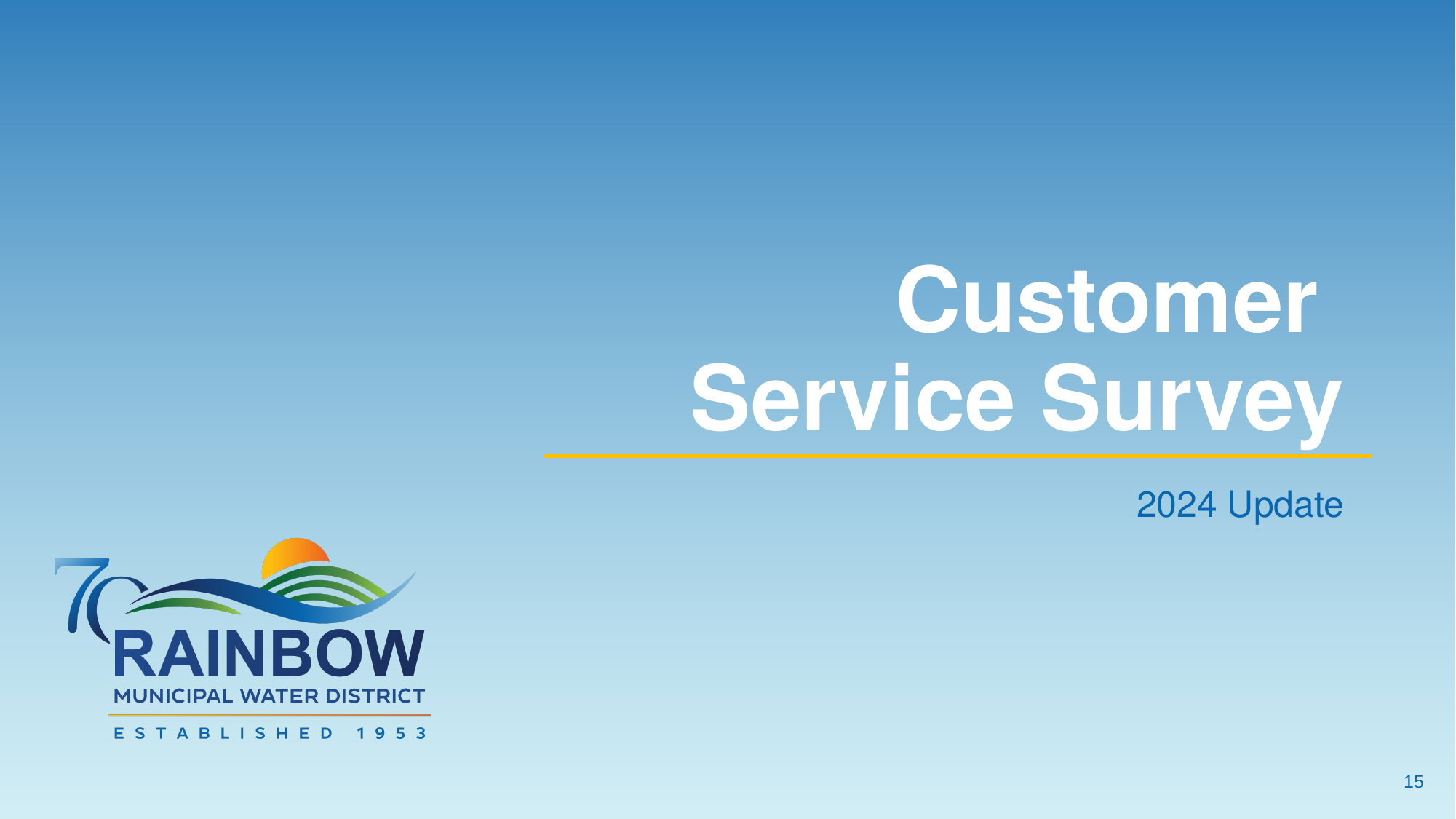

# Customer Service Survey
2024 Update

15